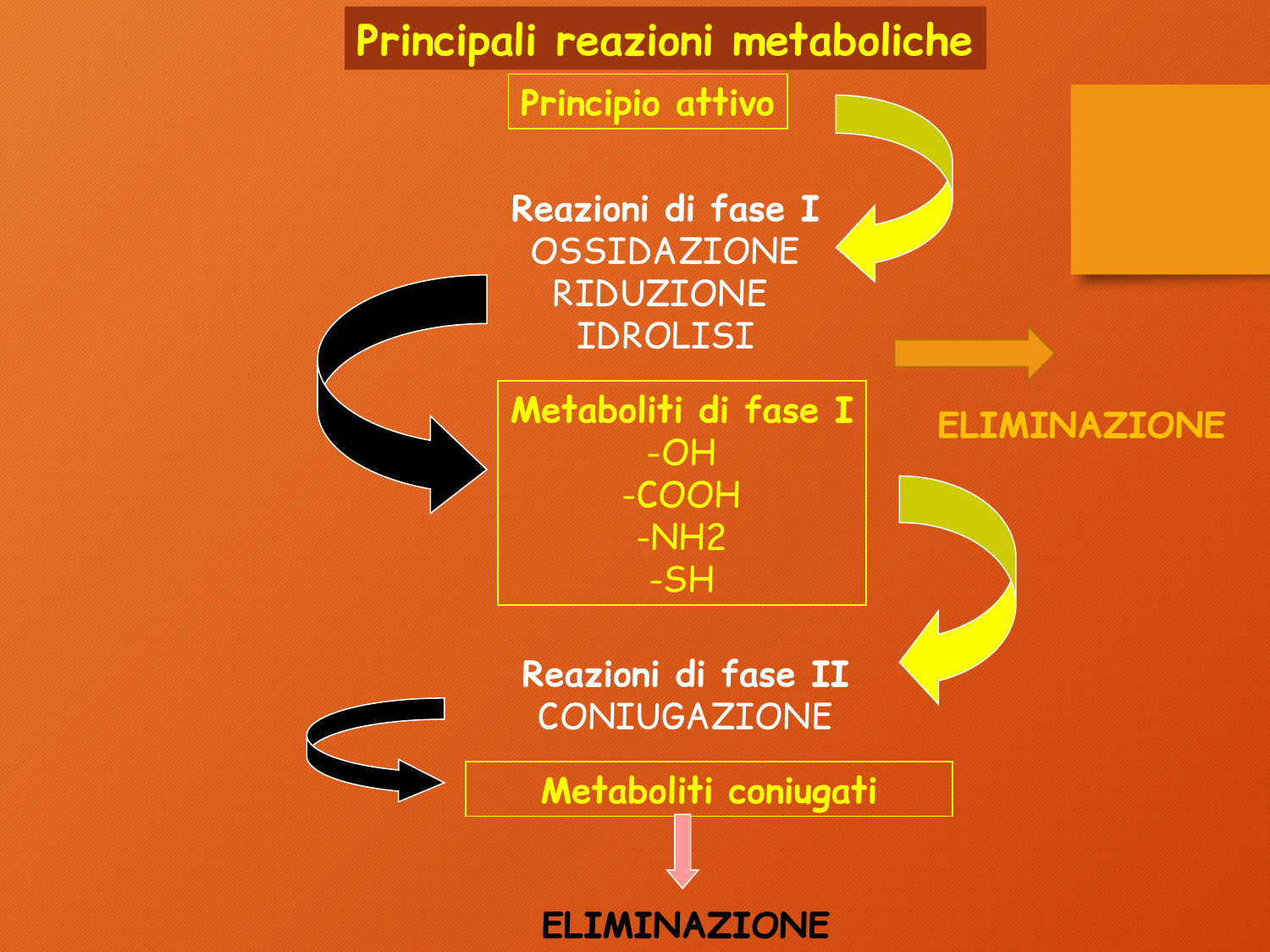

Principali reazioni metaboliche
Principio attivo

Reazioni di fase I
OSSIDAZIONE
RIDUZIONE
IDROLISI

Metaboliti di fase I
-OH
-COOH
-NH2
-SH
ELIMINAZIONE

Reazioni di fase II
CONIUGAZIONE

Metaboliti coniugati

ELIMINAZIONE